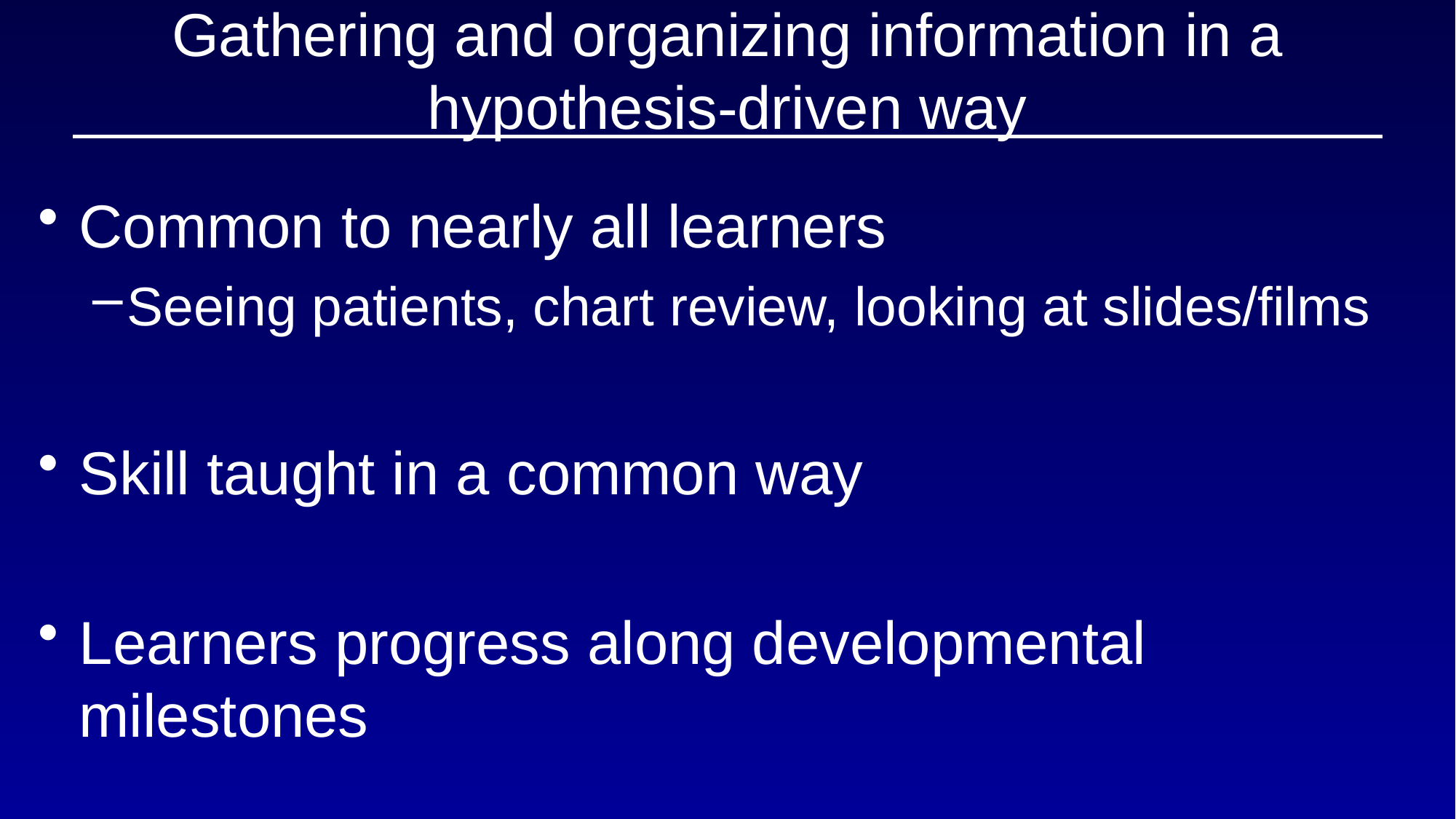

# Gathering and organizing information in a hypothesis-driven way
Common to nearly all learners
Seeing patients, chart review, looking at slides/films

Skill taught in a common way

Learners progress along developmental milestones